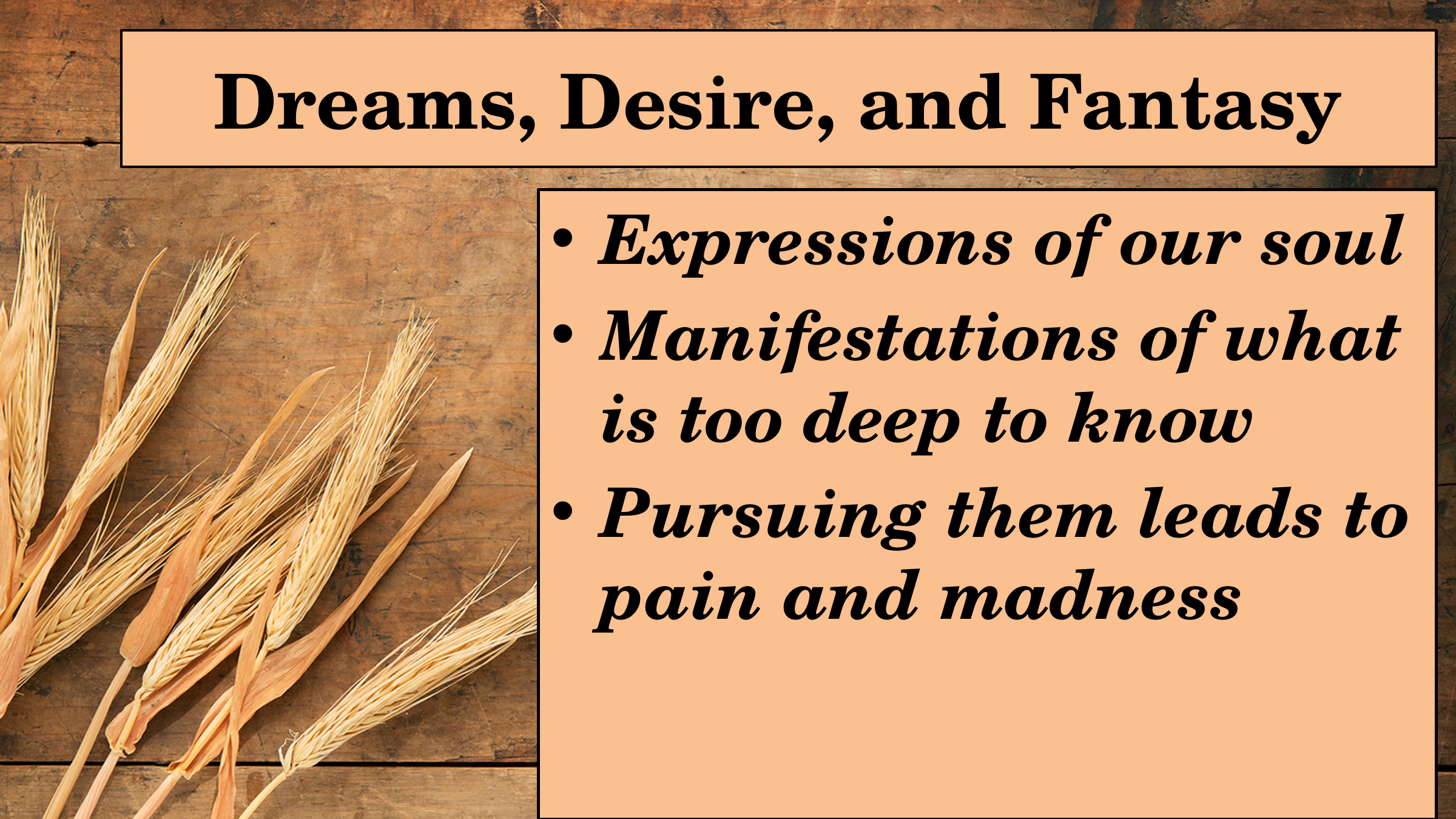

# Dreams, Desire, and Fantasy
Expressions of our soul
Manifestations of what is too deep to know
Pursuing them leads to pain and madness